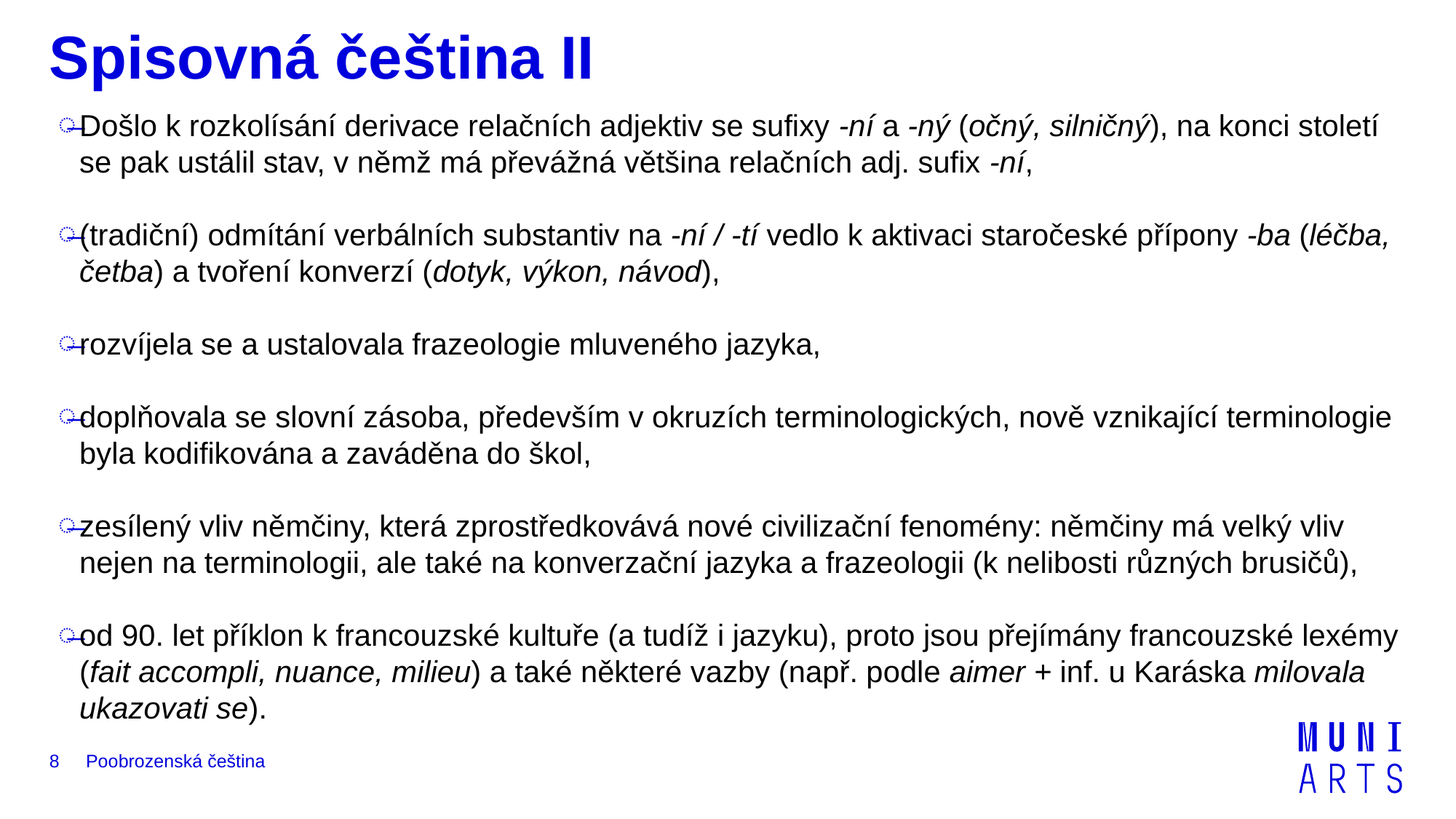

# Spisovná čeština II
Došlo k rozkolísání derivace relačních adjektiv se sufixy ‑ní a ‑ný (očný, silničný), na konci století se pak ustálil stav, v němž má převážná většina relačních adj. sufix ‑ní,

(tradiční) odmítání verbálních substantiv na -ní / -tí vedlo k aktivaci staročeské přípony -ba (léčba, četba) a tvoření konverzí (dotyk, výkon, návod),

rozvíjela se a ustalovala frazeologie mluveného jazyka,

doplňovala se slovní zásoba, především v okruzích terminologických, nově vznikající terminologie byla kodifikována a zaváděna do škol,

zesílený vliv němčiny, která zprostředkovává nové civilizační fenomény: němčiny má velký vliv nejen na terminologii, ale také na konverzační jazyka a frazeologii (k nelibosti různých brusičů),

od 90. let příklon k francouzské kultuře (a tudíž i jazyku), proto jsou přejímány francouzské lexémy (fait accompli, nuance, milieu) a také některé vazby (např. podle aimer + inf. u Karáska milovala ukazovati se).
Poobrozenská čeština
8